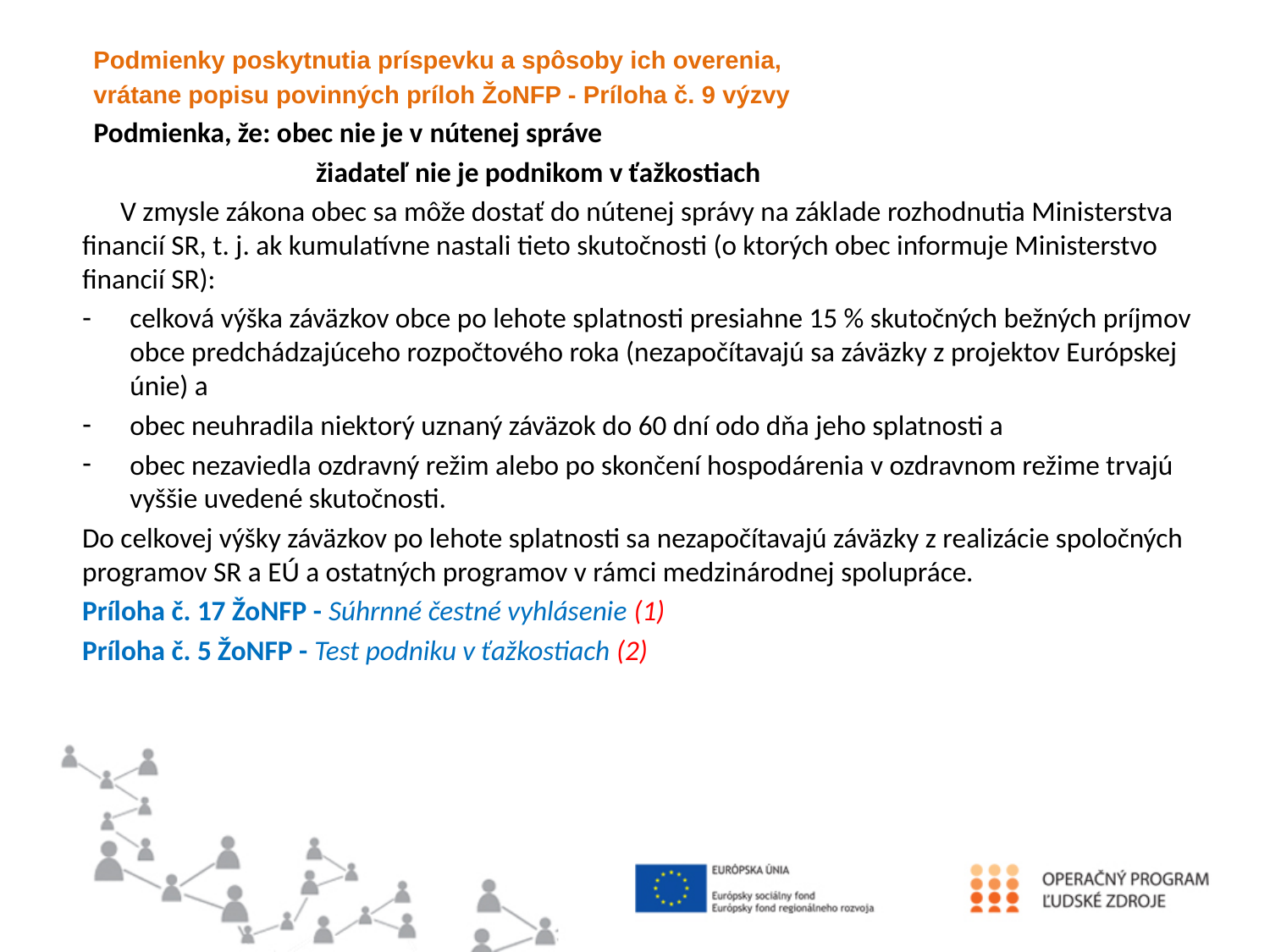

#
Podmienky poskytnutia príspevku a spôsoby ich overenia,
vrátane popisu povinných príloh ŽoNFP - Príloha č. 9 výzvy
Podmienka, že: obec nie je v nútenej správe
	               žiadateľ nie je podnikom v ťažkostiach
      V zmysle zákona obec sa môže dostať do nútenej správy na základe rozhodnutia Ministerstva  financií SR, t. j. ak kumulatívne nastali tieto skutočnosti (o ktorých obec informuje Ministerstvo financií SR):
celková výška záväzkov obce po lehote splatnosti presiahne 15 % skutočných bežných príjmov obce predchádzajúceho rozpočtového roka (nezapočítavajú sa záväzky z projektov Európskej únie) a
obec neuhradila niektorý uznaný záväzok do 60 dní odo dňa jeho splatnosti a
obec nezaviedla ozdravný režim alebo po skončení hospodárenia v ozdravnom režime trvajú vyššie uvedené skutočnosti.
Do celkovej výšky záväzkov po lehote splatnosti sa nezapočítavajú záväzky z realizácie spoločných programov SR a EÚ a ostatných programov v rámci medzinárodnej spolupráce.
Príloha č. 17 ŽoNFP - Súhrnné čestné vyhlásenie (1)
Príloha č. 5 ŽoNFP - Test podniku v ťažkostiach (2)